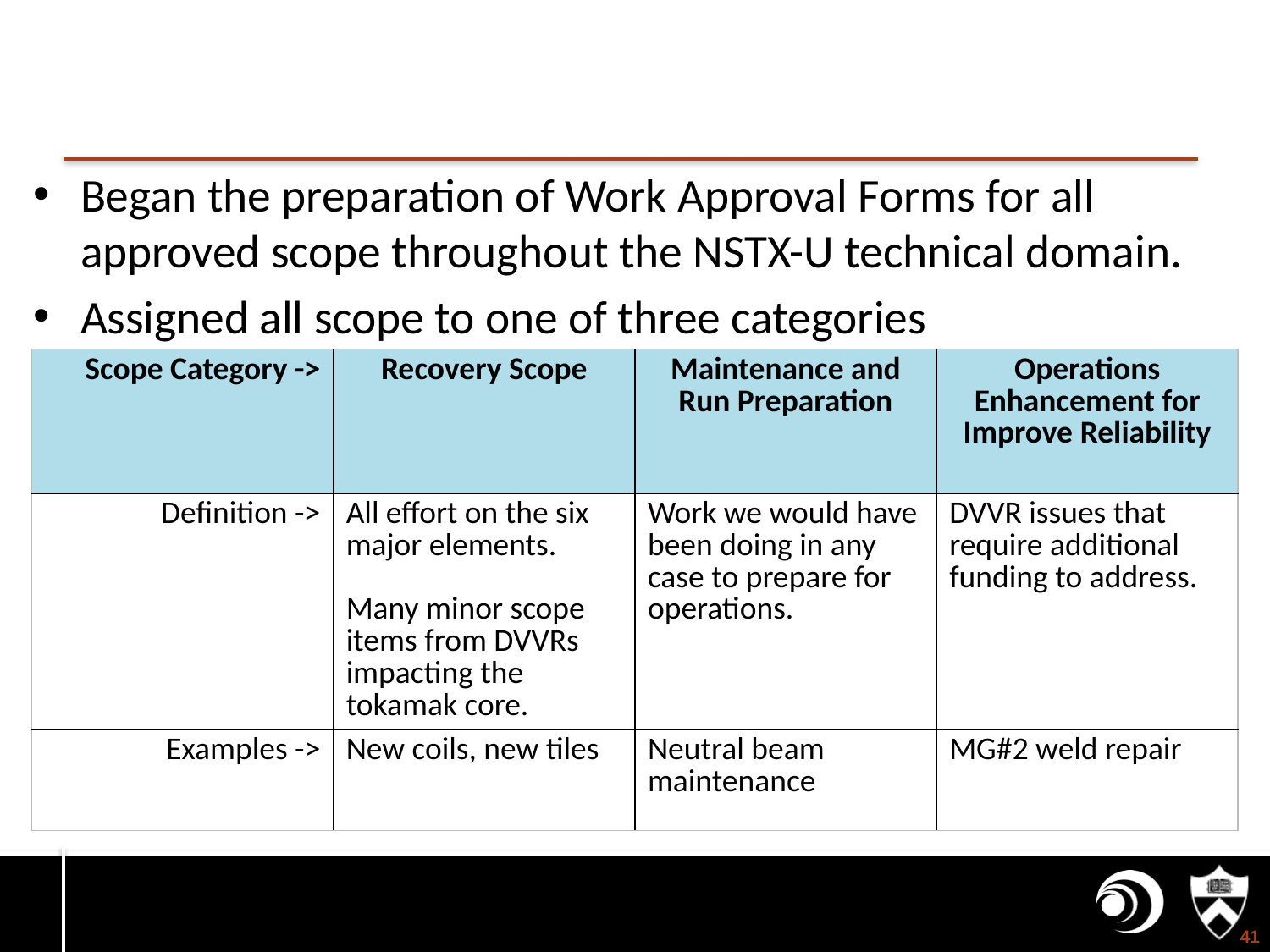

# Strong Focus on the Project Following EoC Reviews
Began the preparation of Work Approval Forms for all approved scope throughout the NSTX-U technical domain.
Assigned all scope to one of three categories

Formed a preliminary Risk Registry

| Scope Category -> | Recovery Scope | Maintenance and Run Preparation | Operations Enhancement for Improve Reliability |
| --- | --- | --- | --- |
| Definition -> | All effort on the six major elements. Many minor scope items from DVVRs impacting the tokamak core. | Work we would have been doing in any case to prepare for operations. | DVVR issues that require additional funding to address. |
| Examples -> | New coils, new tiles | Neutral beam maintenance | MG#2 weld repair |